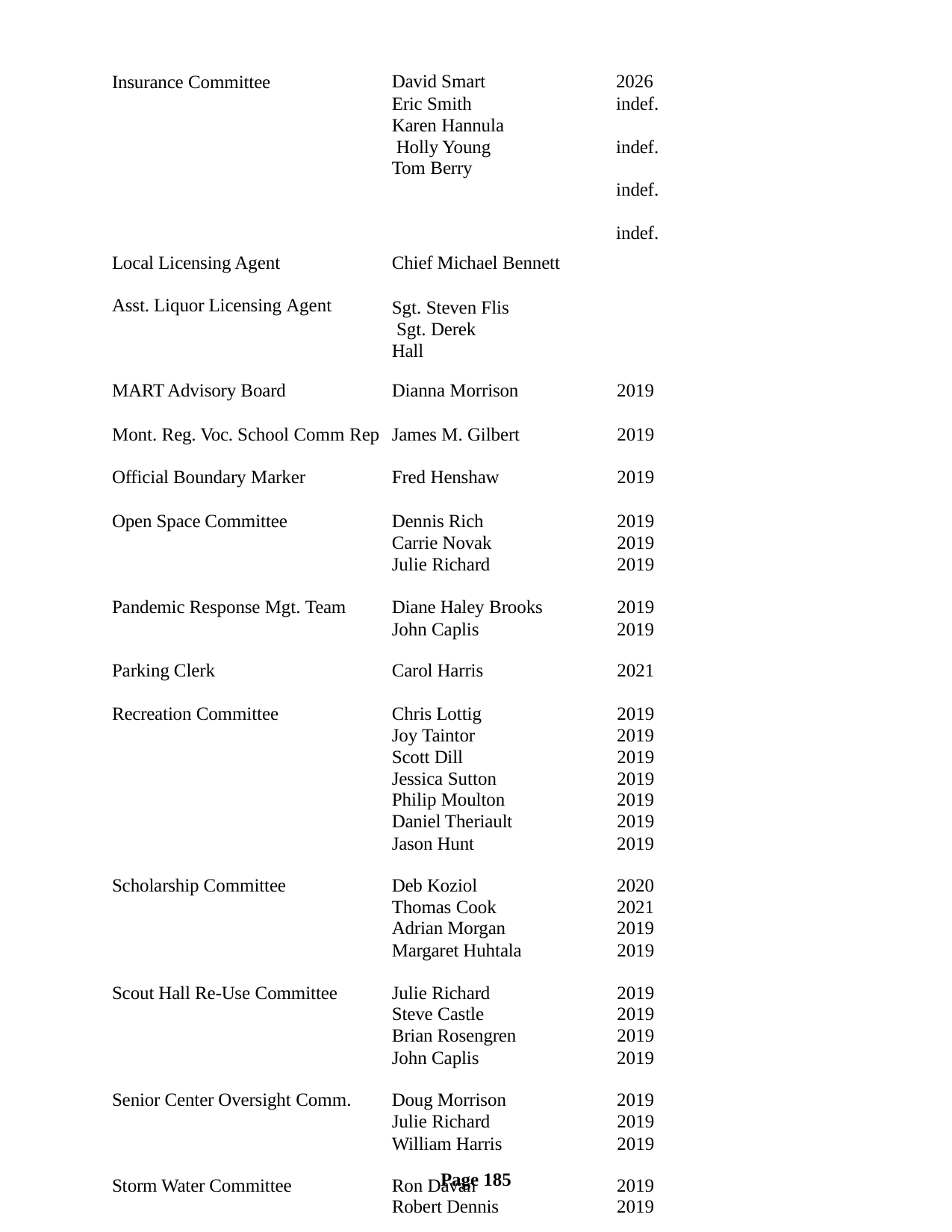

| Insurance Committee | David Smart Eric Smith Karen Hannula Holly Young Tom Berry | 2026 indef. indef. indef. indef. |
| --- | --- | --- |
| Local Licensing Agent | Chief Michael Bennett |  |
| Asst. Liquor Licensing Agent | Sgt. Steven Flis Sgt. Derek Hall |  |
| MART Advisory Board | Dianna Morrison | 2019 |
| Mont. Reg. Voc. School Comm Rep | James M. Gilbert | 2019 |
| Official Boundary Marker | Fred Henshaw | 2019 |
| Open Space Committee | Dennis Rich | 2019 |
|  | Carrie Novak | 2019 |
|  | Julie Richard | 2019 |
| Pandemic Response Mgt. Team | Diane Haley Brooks | 2019 |
|  | John Caplis | 2019 |
| Parking Clerk | Carol Harris | 2021 |
| Recreation Committee | Chris Lottig | 2019 |
|  | Joy Taintor | 2019 |
|  | Scott Dill | 2019 |
|  | Jessica Sutton | 2019 |
|  | Philip Moulton | 2019 |
|  | Daniel Theriault | 2019 |
|  | Jason Hunt | 2019 |
| Scholarship Committee | Deb Koziol | 2020 |
|  | Thomas Cook | 2021 |
|  | Adrian Morgan | 2019 |
|  | Margaret Huhtala | 2019 |
| Scout Hall Re-Use Committee | Julie Richard | 2019 |
|  | Steve Castle | 2019 |
|  | Brian Rosengren | 2019 |
|  | John Caplis | 2019 |
| Senior Center Oversight Comm. | Doug Morrison | 2019 |
|  | Julie Richard | 2019 |
|  | William Harris | 2019 |
| Storm Water Committee | Ron Davan | 2019 |
|  | Robert Dennis | 2019 |
Page 185